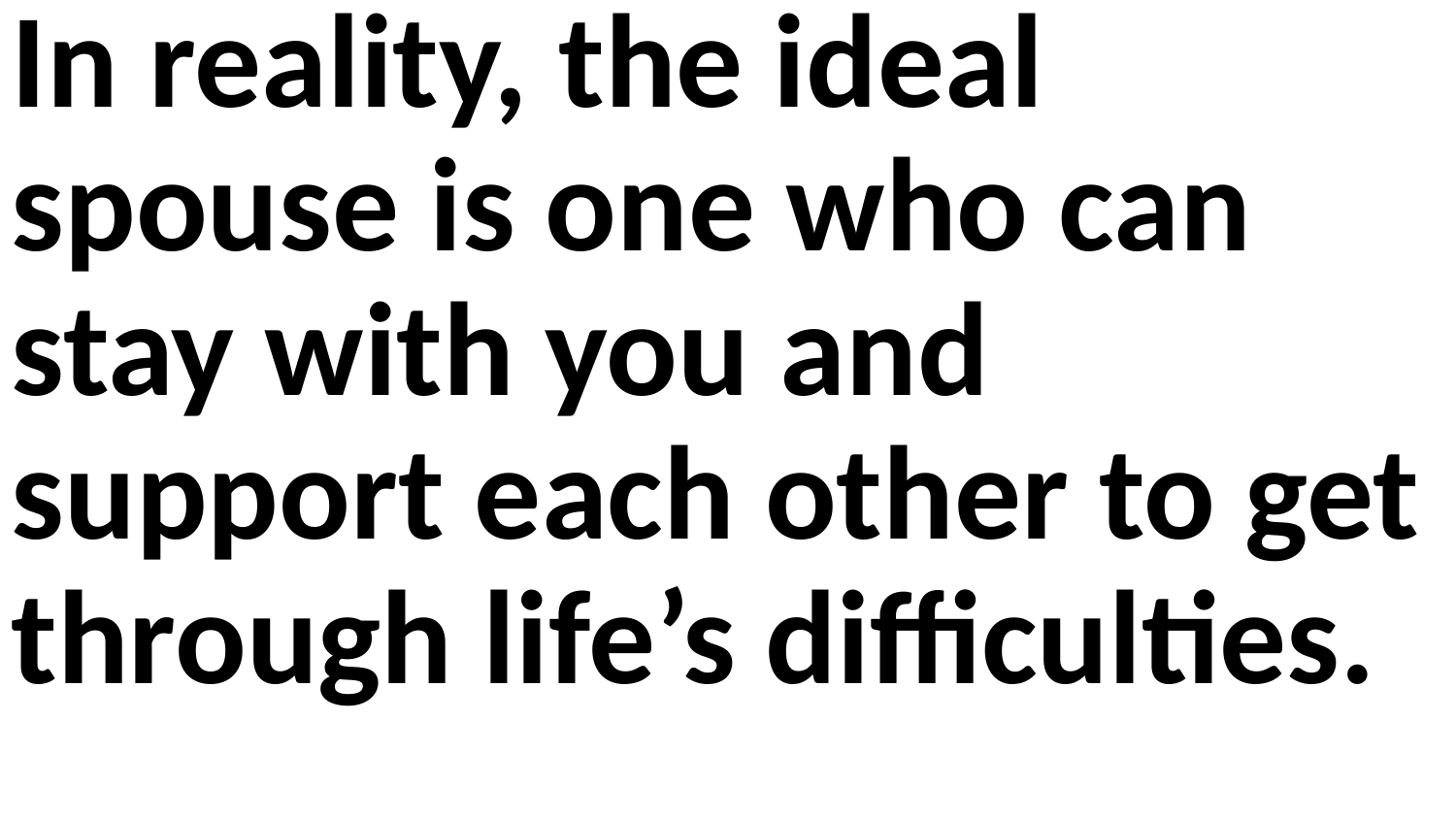

In reality, the ideal spouse is one who can stay with you and support each other to get through life’s difficulties.